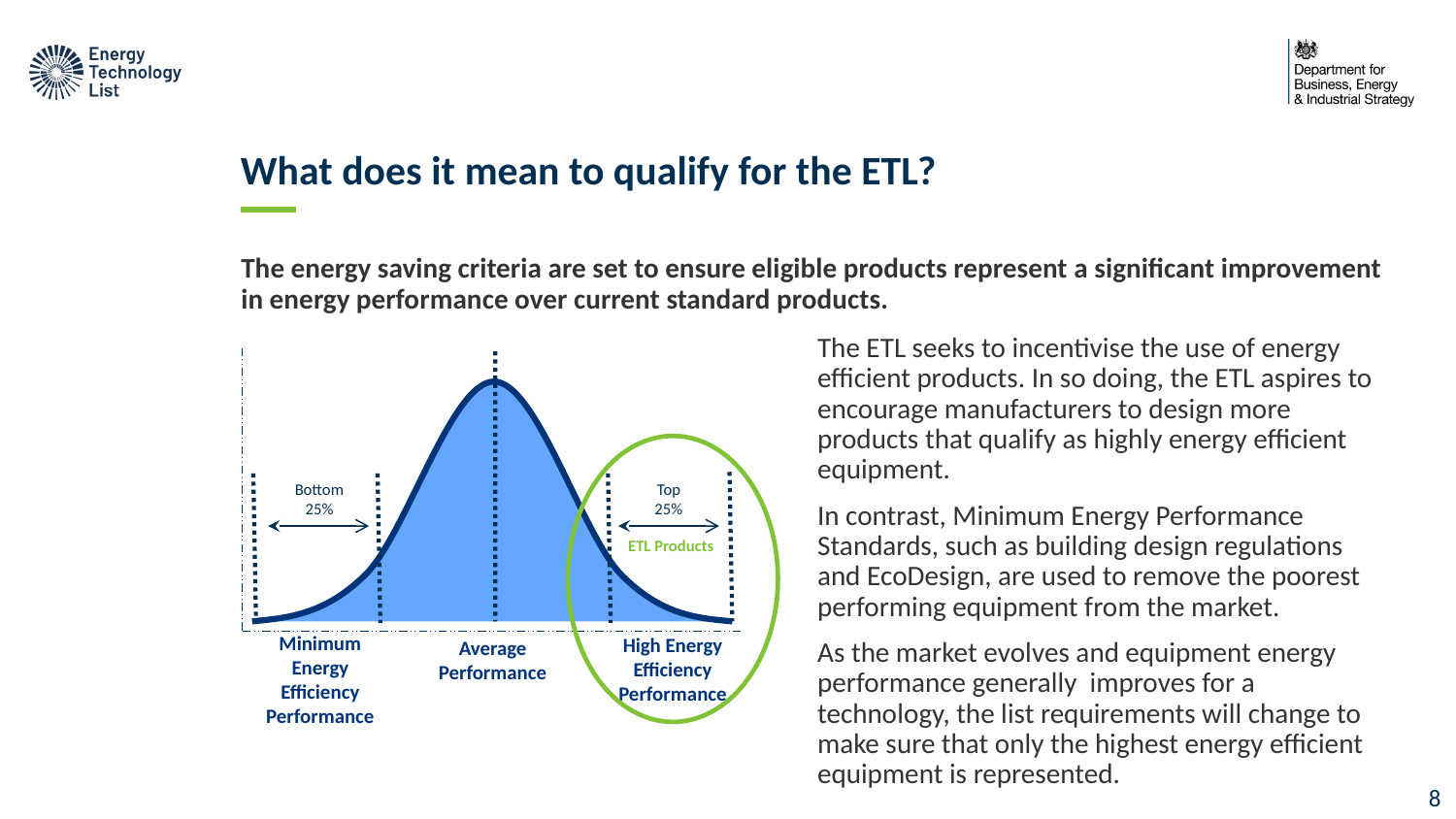

What does it mean to qualify for the ETL?
The energy saving criteria are set to ensure eligible products represent a significant improvement in energy performance over current standard products.

The ETL seeks to incentivise the use of energy efficient products. In so doing, the ETL aspires to encourage manufacturers to design more products that qualify as highly energy efficient equipment.
In contrast, Minimum Energy Performance Standards, such as building design regulations and EcoDesign, are used to remove the poorest performing equipment from the market.
As the market evolves and equipment energy performance generally  improves for a technology, the list requirements will change to make sure that only the highest energy efficient equipment is represented.

Bottom 25%

Top 25%

ETL Products
Average Performance
High Energy Efficiency Performance
Minimum Energy Efficiency Performance
8